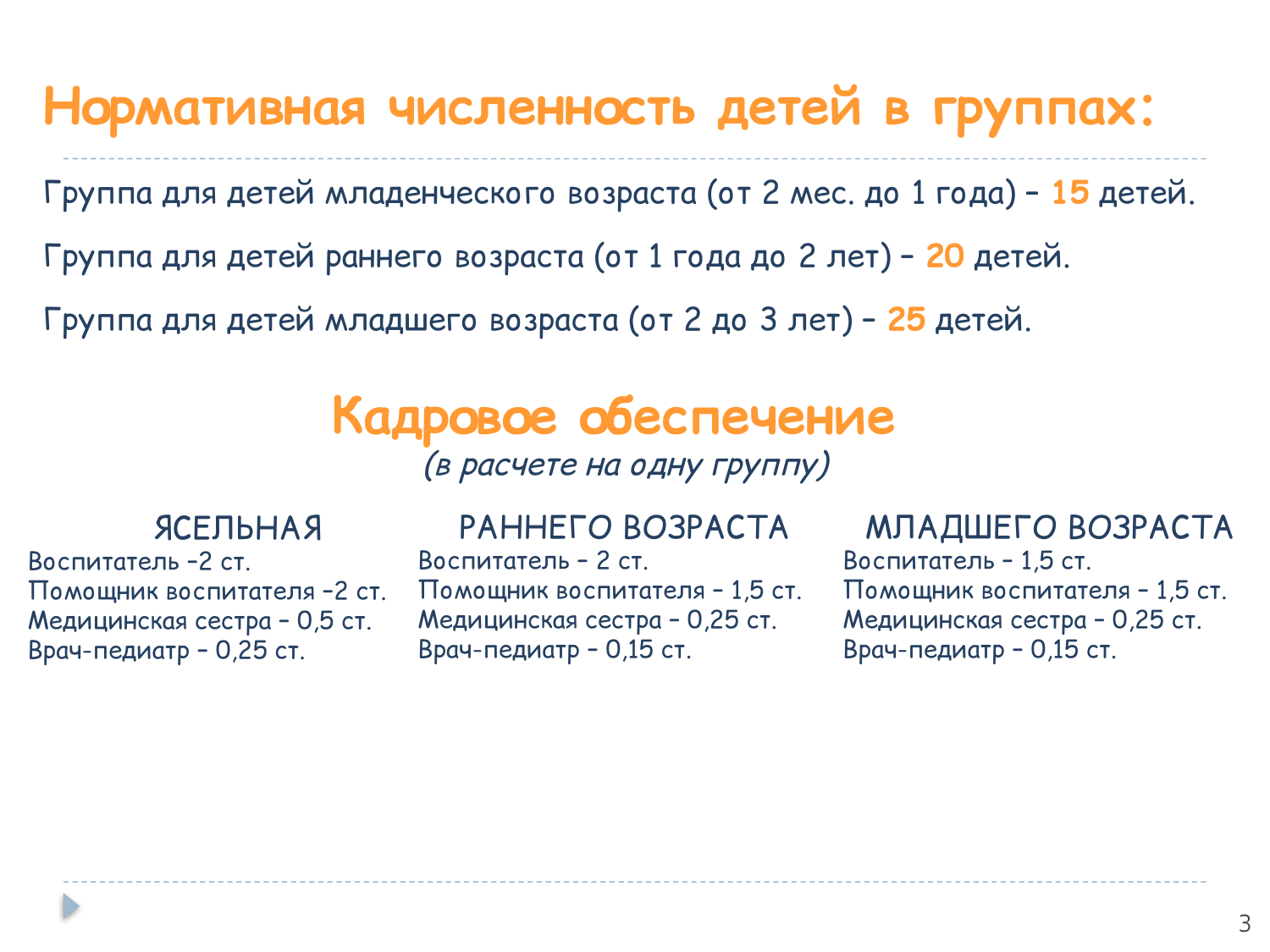

Нормативная численность детей в группах:

Группа для детей младенческого возраста (от 2 мес. до 1 года) – 15 детей.

Группа для детей раннего возраста (от 1 года до 2 лет) – 20 детей.

Группа для детей младшего возраста (от 2 до 3 лет) – 25 детей.

Кадровое обеспечение
(в расчете на одну группу)
РАННЕГО ВОЗРАСТА
Воспитатель – 2 ст.
Помощник воспитателя – 1,5 ст.
Медицинская сестра – 0,25 ст.
Врач-педиатр – 0,15 ст.

МЛАДШЕГО ВОЗРАСТА
Воспитатель – 1,5 ст.
Помощник воспитателя – 1,5 ст.
Медицинская сестра – 0,25 ст.
Врач-педиатр – 0,15 ст.

ЯСЕЛЬНАЯ
Воспитатель –2 ст.
Помощник воспитателя –2 ст.
Медицинская сестра – 0,5 ст.
Врач-педиатр – 0,25 ст.

3